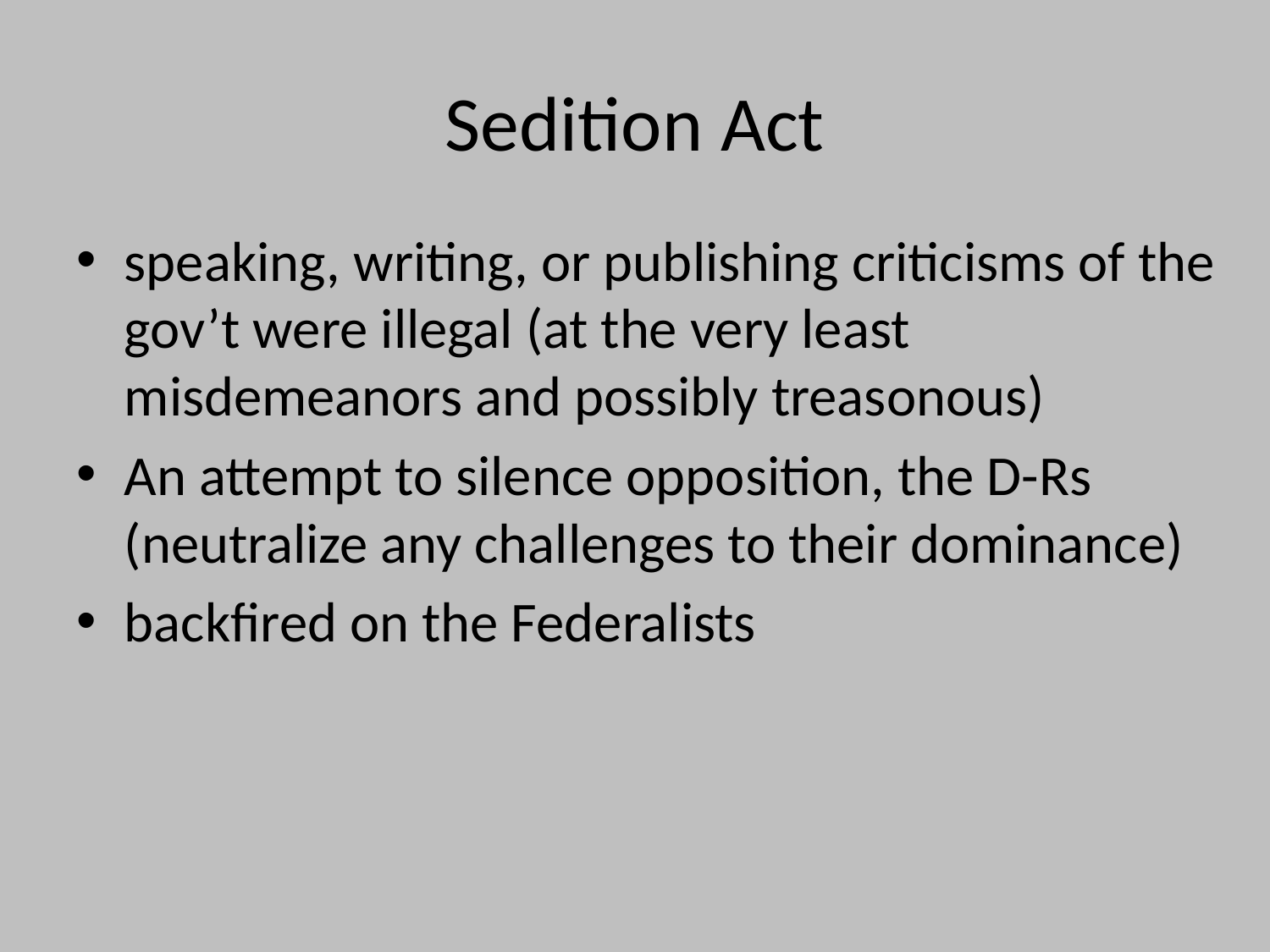

# Sedition Act
speaking, writing, or publishing criticisms of the gov’t were illegal (at the very least misdemeanors and possibly treasonous)
An attempt to silence opposition, the D-Rs (neutralize any challenges to their dominance)
backfired on the Federalists